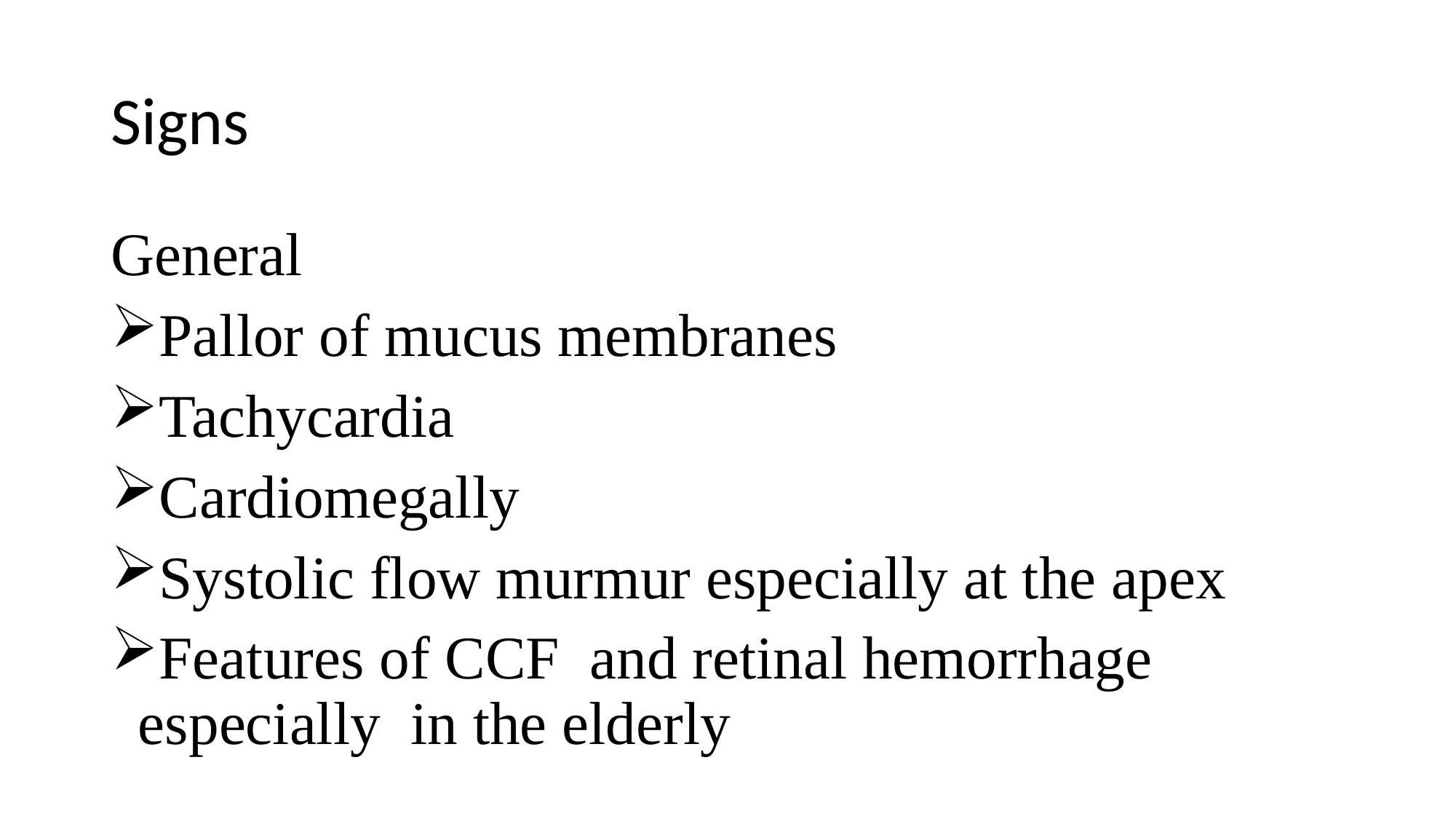

# Signs
General
Pallor of mucus membranes
Tachycardia
Cardiomegally
Systolic flow murmur especially at the apex
Features of CCF  and retinal hemorrhage especially  in the elderly